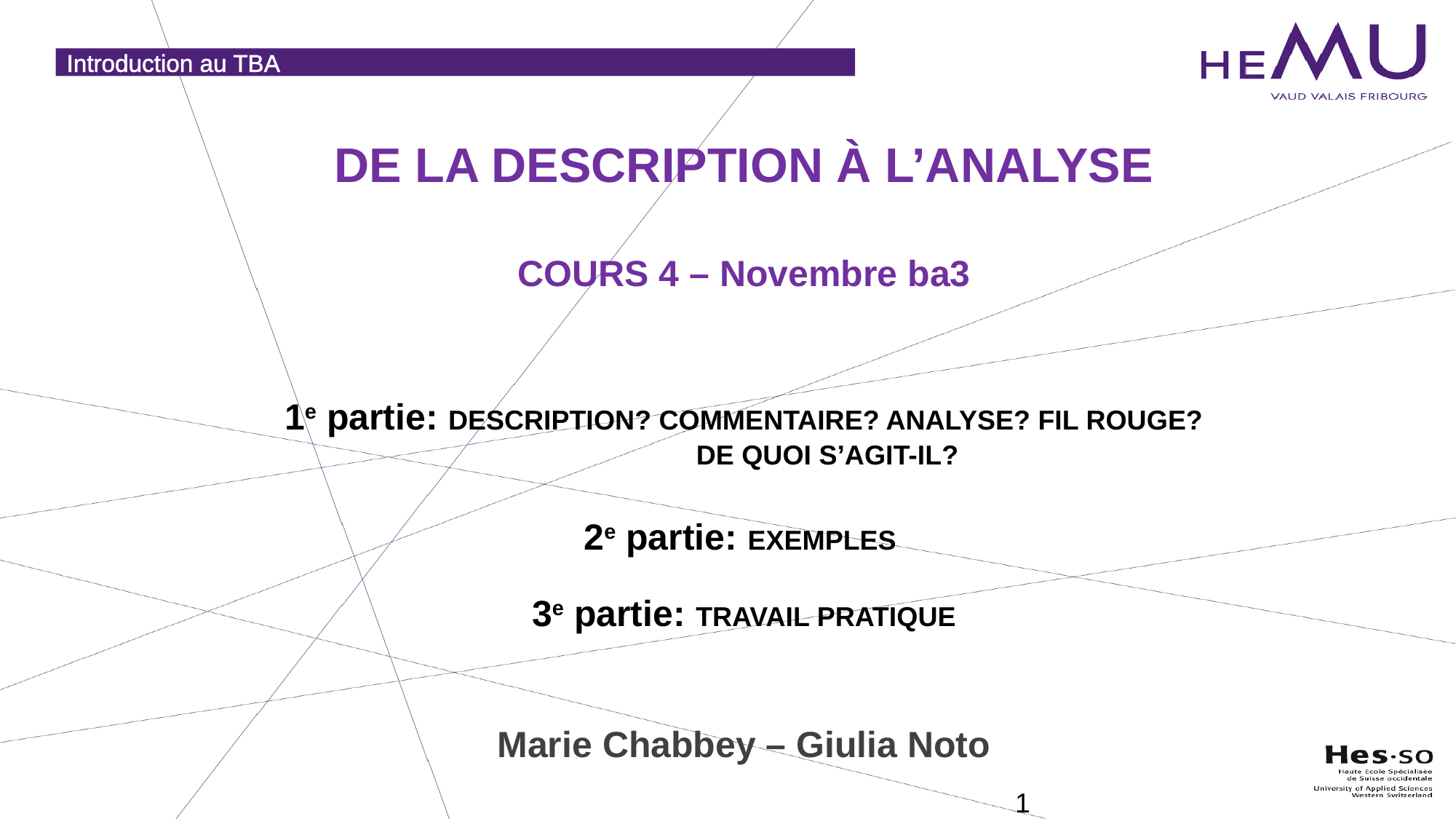

Introduction au TBA
# de la description à l’analyse Cours 4 – Novembre ba3 1e partie: DESCRIPTION? COMMENTAIRE? ANALYSE? FIL ROUGE? DE QUOI S’AGIT-IL? 2e partie: exemples 3e partie: tRAVAIL PRATIQUE Marie Chabbey – Giulia Noto
1